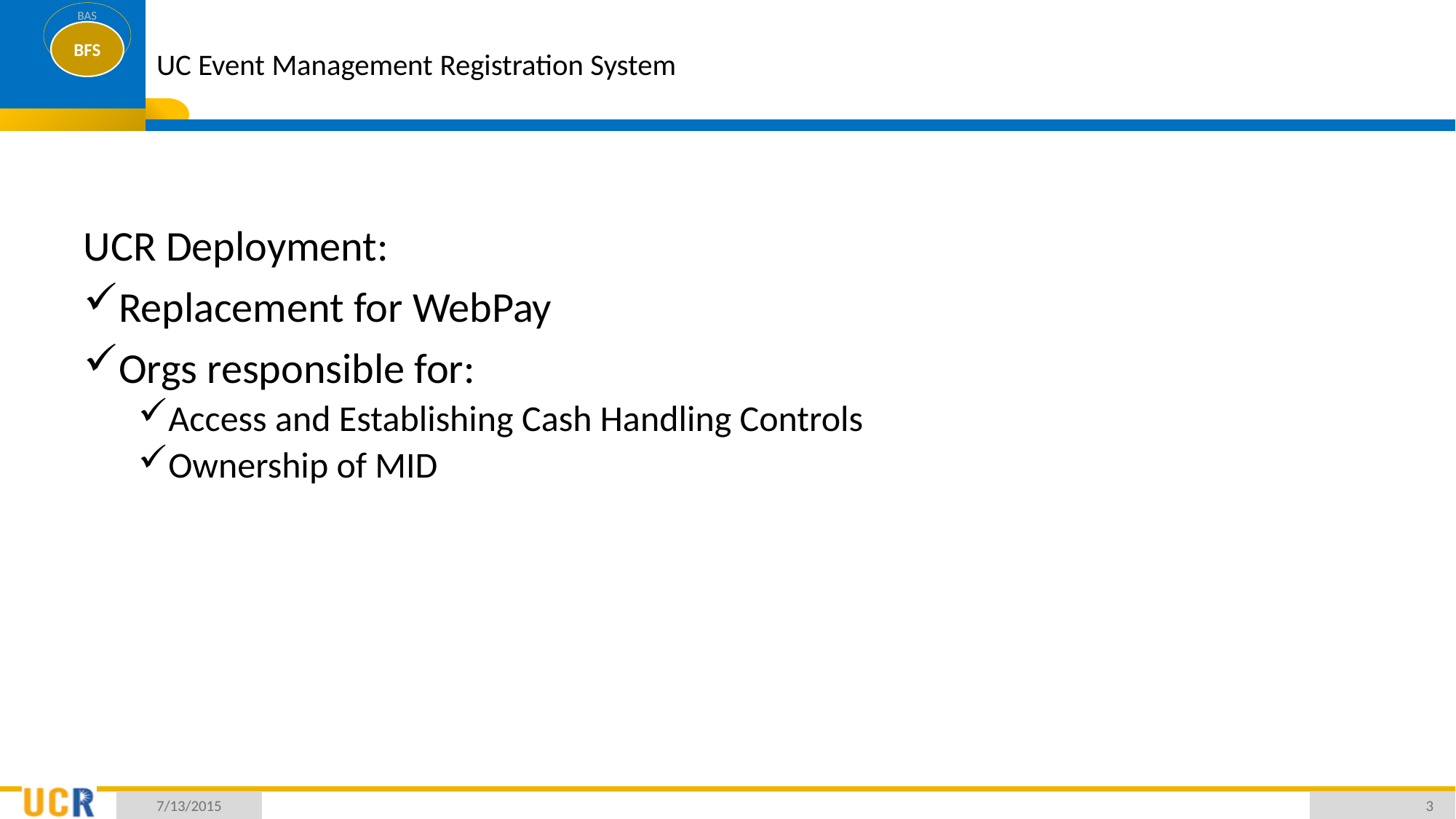

# UC Event Management Registration System

UCR Deployment:
Replacement for WebPay
Orgs responsible for:
Access and Establishing Cash Handling Controls
Ownership of MID

7/13/2015
3